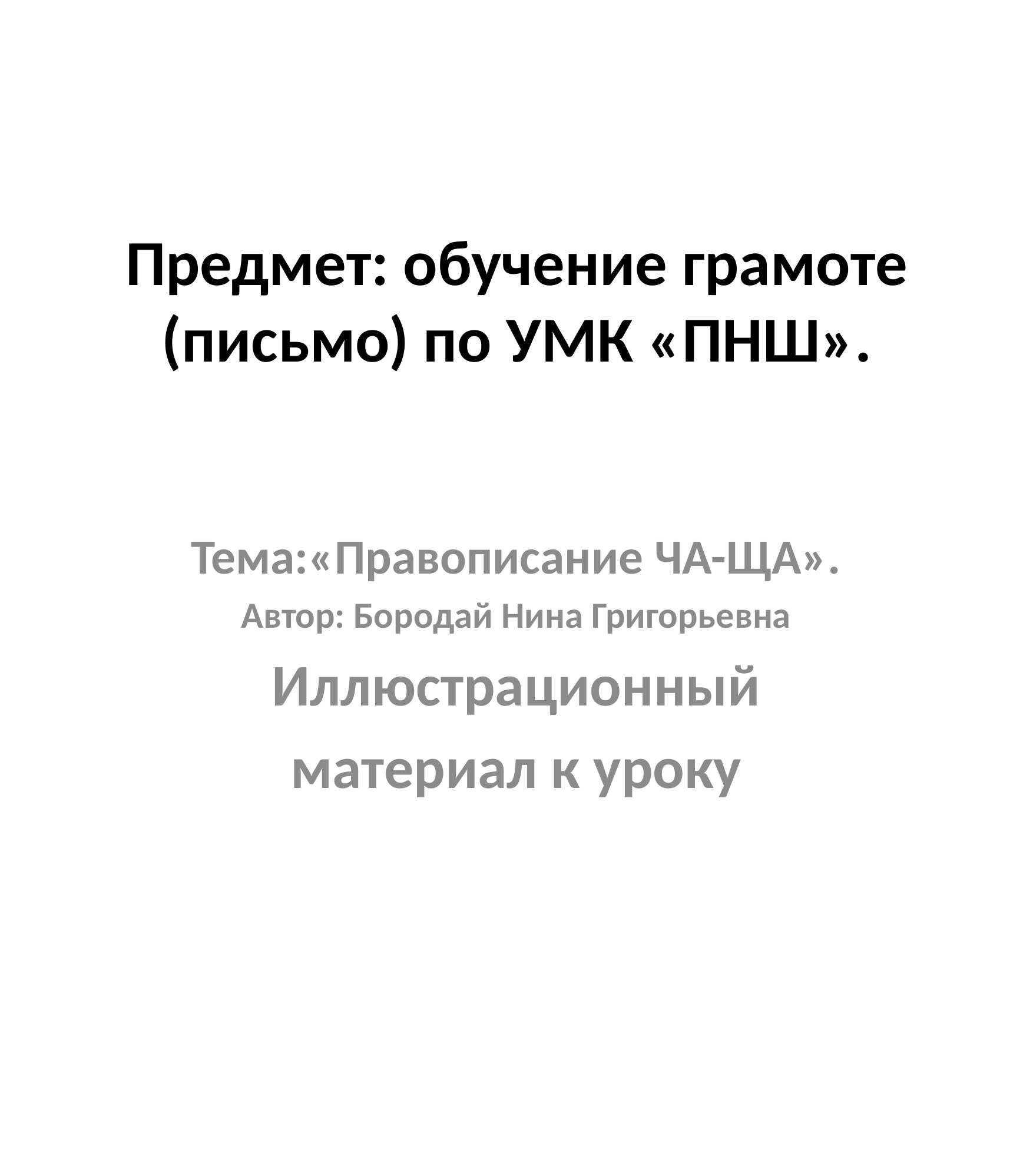

# Предмет: обучение грамоте (письмо) по УМК «ПНШ».
Тема:«Правописание ЧА-ЩА».
Автор: Бородай Нина Григорьевна
Иллюстрационный
материал к уроку